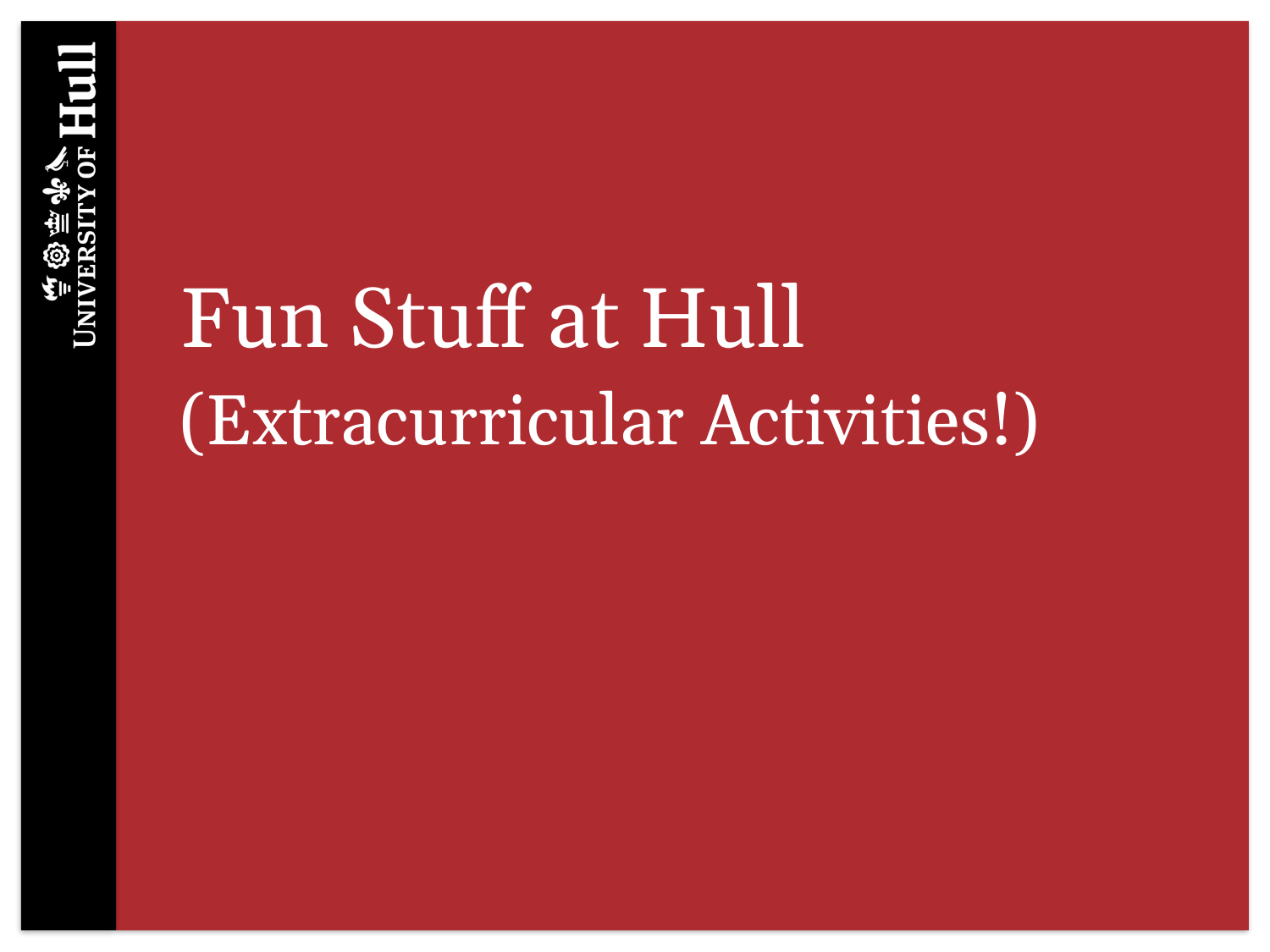

# Fun Stuff at Hull (Extracurricular Activities!)